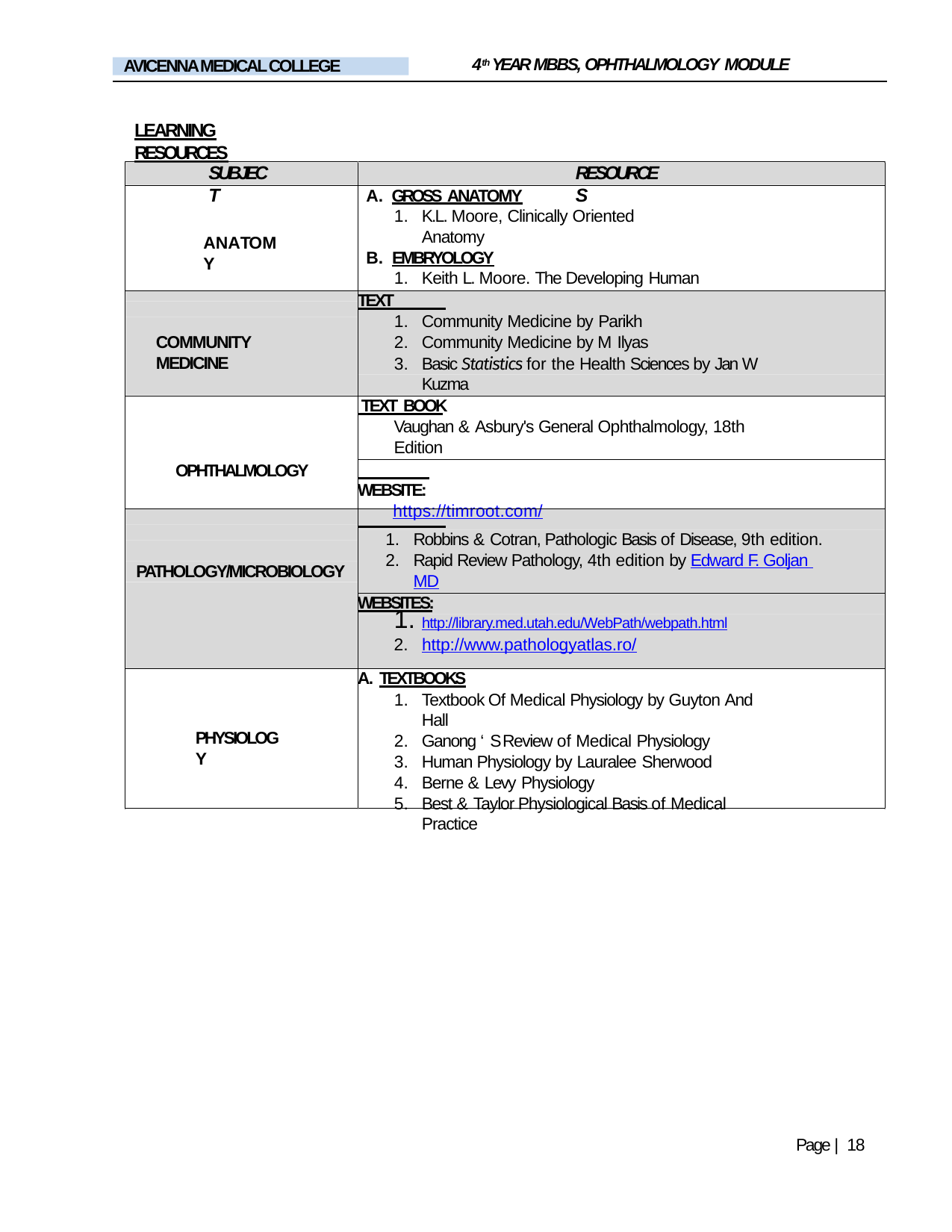

4th YEAR MBBS, OPHTHALMOLOGY MODULE
AVICENNA MEDICAL COLLEGE
LEARNING RESOURCES
SUBJECT
RESOURCES

GROSS ANATOMY
K.L. Moore, Clinically Oriented Anatomy
EMBRYOLOGY
Keith L. Moore. The Developing Human
Langman’s Medical Embryology

ANATOMY
TEXT BOOKS

Community Medicine by Parikh
Community Medicine by M Ilyas
Basic Statistics for the Health Sciences by Jan W Kuzma

COMMUNITY MEDICINE

TEXT BOOK
Vaughan & Asbury's General Ophthalmology, 18th Edition
OPHTHALMOLOGY
WEBSITE:
https://timroot.com/
TEXT BOOKS

Robbins & Cotran, Pathologic Basis of Disease, 9th edition.
Rapid Review Pathology, 4th edition by Edward F. Goljan MD

PATHOLOGY/MICROBIOLOGY

WEBSITES:
http://library.med.utah.edu/WebPath/webpath.html
http://www.pathologyatlas.ro/
A. TEXTBOOKS

Textbook Of Medical Physiology by Guyton And Hall
Ganong ‘ S Review of Medical Physiology
Human Physiology by Lauralee Sherwood
Berne & Levy Physiology
Best & Taylor Physiological Basis of Medical Practice
PHYSIOLOGY

Page | 18